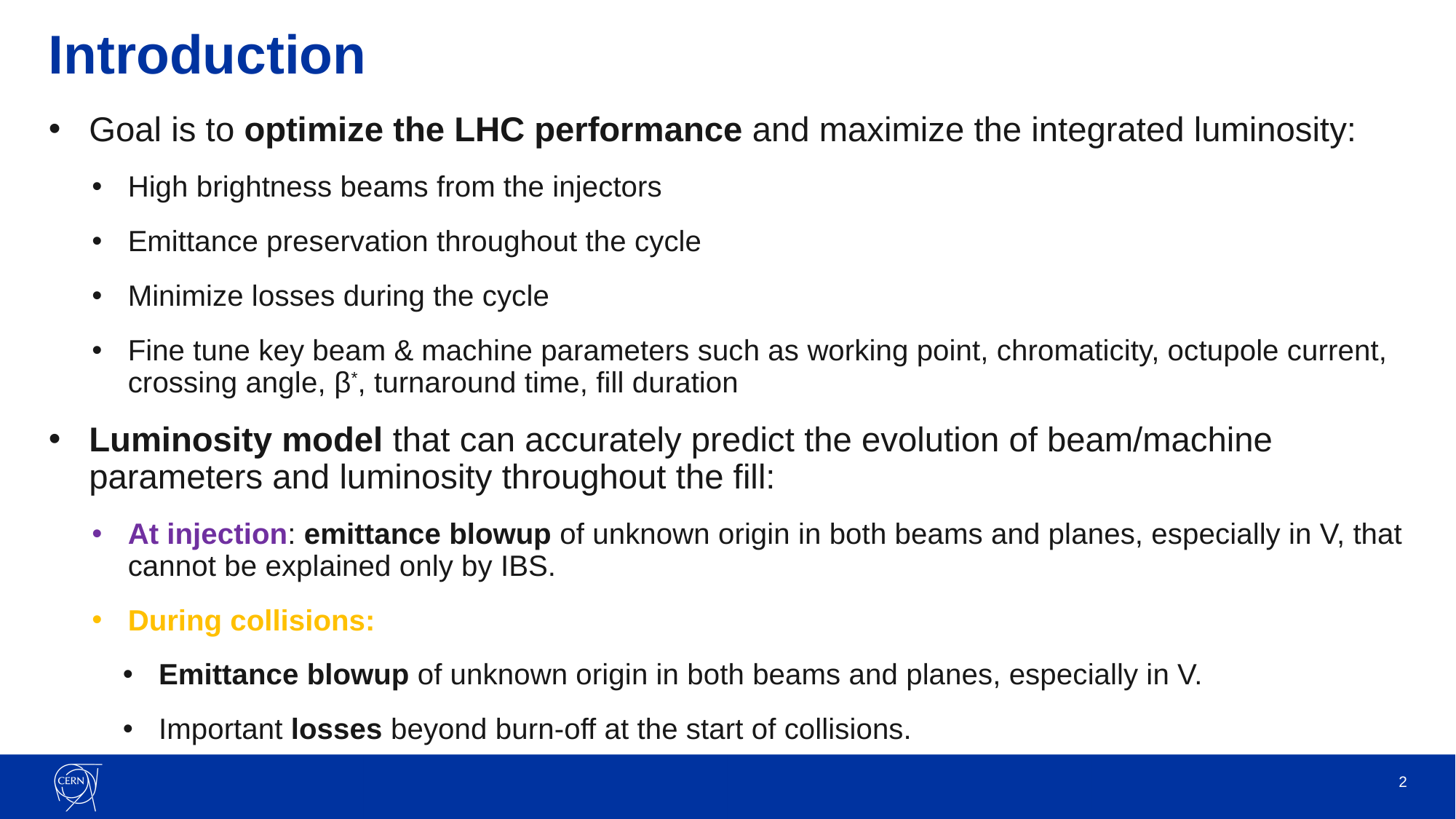

# Introduction
Goal is to optimize the LHC performance and maximize the integrated luminosity:
High brightness beams from the injectors
Emittance preservation throughout the cycle
Minimize losses during the cycle
Fine tune key beam & machine parameters such as working point, chromaticity, octupole current, crossing angle, β*, turnaround time, fill duration
Luminosity model that can accurately predict the evolution of beam/machine parameters and luminosity throughout the fill:
At injection: emittance blowup of unknown origin in both beams and planes, especially in V, that cannot be explained only by IBS.
During collisions:
Emittance blowup of unknown origin in both beams and planes, especially in V.
Important losses beyond burn-off at the start of collisions.

2